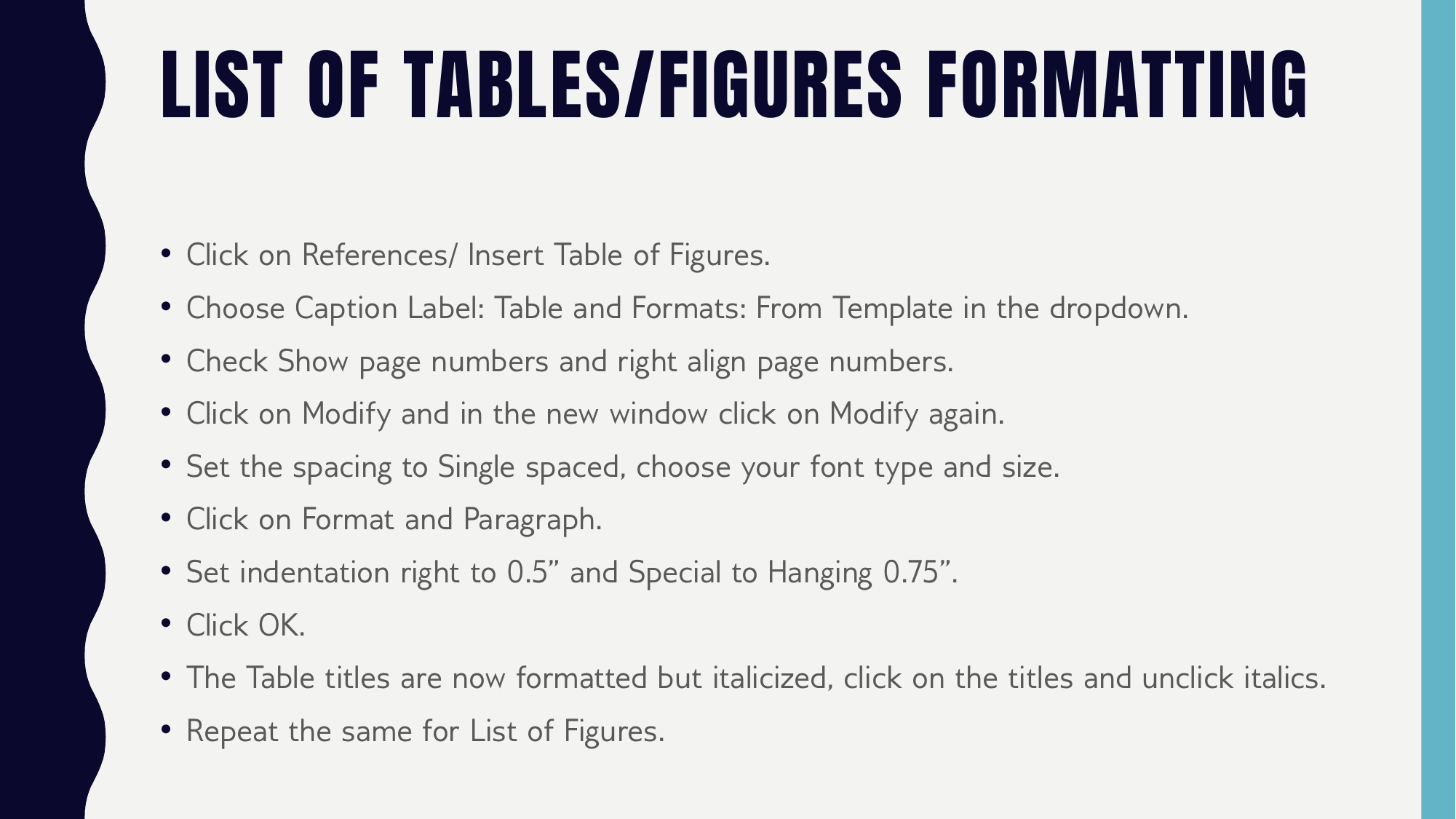

# List of tables/figures formatting
Click on References/ Insert Table of Figures.
Choose Caption Label: Table and Formats: From Template in the dropdown.
Check Show page numbers and right align page numbers.
Click on Modify and in the new window click on Modify again.
Set the spacing to Single spaced, choose your font type and size.
Click on Format and Paragraph.
Set indentation right to 0.5” and Special to Hanging 0.75”.
Click OK.
The Table titles are now formatted but italicized, click on the titles and unclick italics.
Repeat the same for List of Figures.